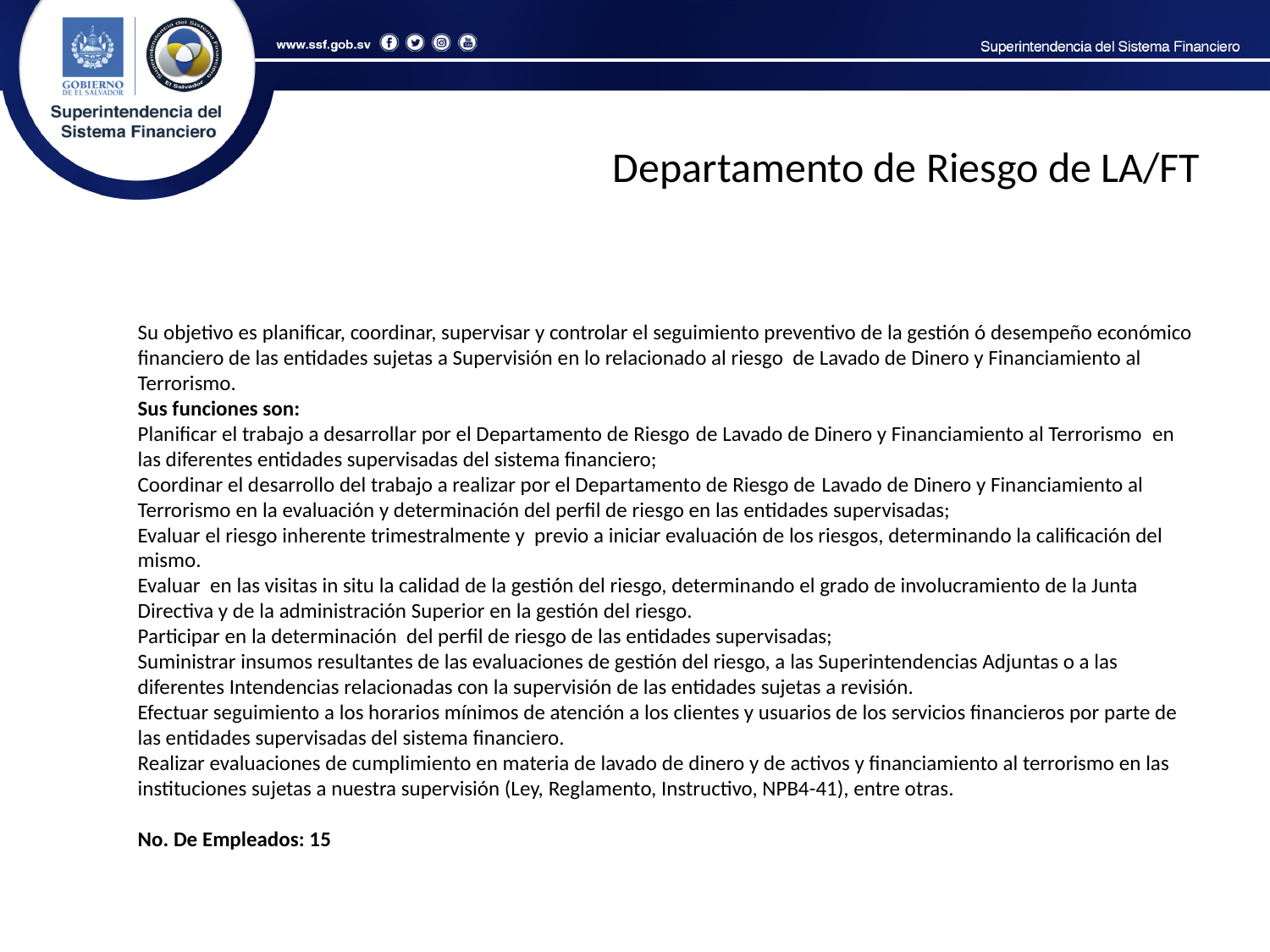

Departamento de Riesgo de LA/FT

Su objetivo es planificar, coordinar, supervisar y controlar el seguimiento preventivo de la gestión ó desempeño económico financiero de las entidades sujetas a Supervisión en lo relacionado al riesgo  de Lavado de Dinero y Financiamiento al Terrorismo.
Sus funciones son:
Planificar el trabajo a desarrollar por el Departamento de Riesgo de Lavado de Dinero y Financiamiento al Terrorismo  en las diferentes entidades supervisadas del sistema financiero;
Coordinar el desarrollo del trabajo a realizar por el Departamento de Riesgo de Lavado de Dinero y Financiamiento al Terrorismo en la evaluación y determinación del perfil de riesgo en las entidades supervisadas;
Evaluar el riesgo inherente trimestralmente y  previo a iniciar evaluación de los riesgos, determinando la calificación del mismo.
Evaluar  en las visitas in situ la calidad de la gestión del riesgo, determinando el grado de involucramiento de la Junta Directiva y de la administración Superior en la gestión del riesgo.
Participar en la determinación  del perfil de riesgo de las entidades supervisadas;
Suministrar insumos resultantes de las evaluaciones de gestión del riesgo, a las Superintendencias Adjuntas o a las diferentes Intendencias relacionadas con la supervisión de las entidades sujetas a revisión.
Efectuar seguimiento a los horarios mínimos de atención a los clientes y usuarios de los servicios financieros por parte de las entidades supervisadas del sistema financiero.
Realizar evaluaciones de cumplimiento en materia de lavado de dinero y de activos y financiamiento al terrorismo en las instituciones sujetas a nuestra supervisión (Ley, Reglamento, Instructivo, NPB4-41), entre otras.

No. De Empleados: 15